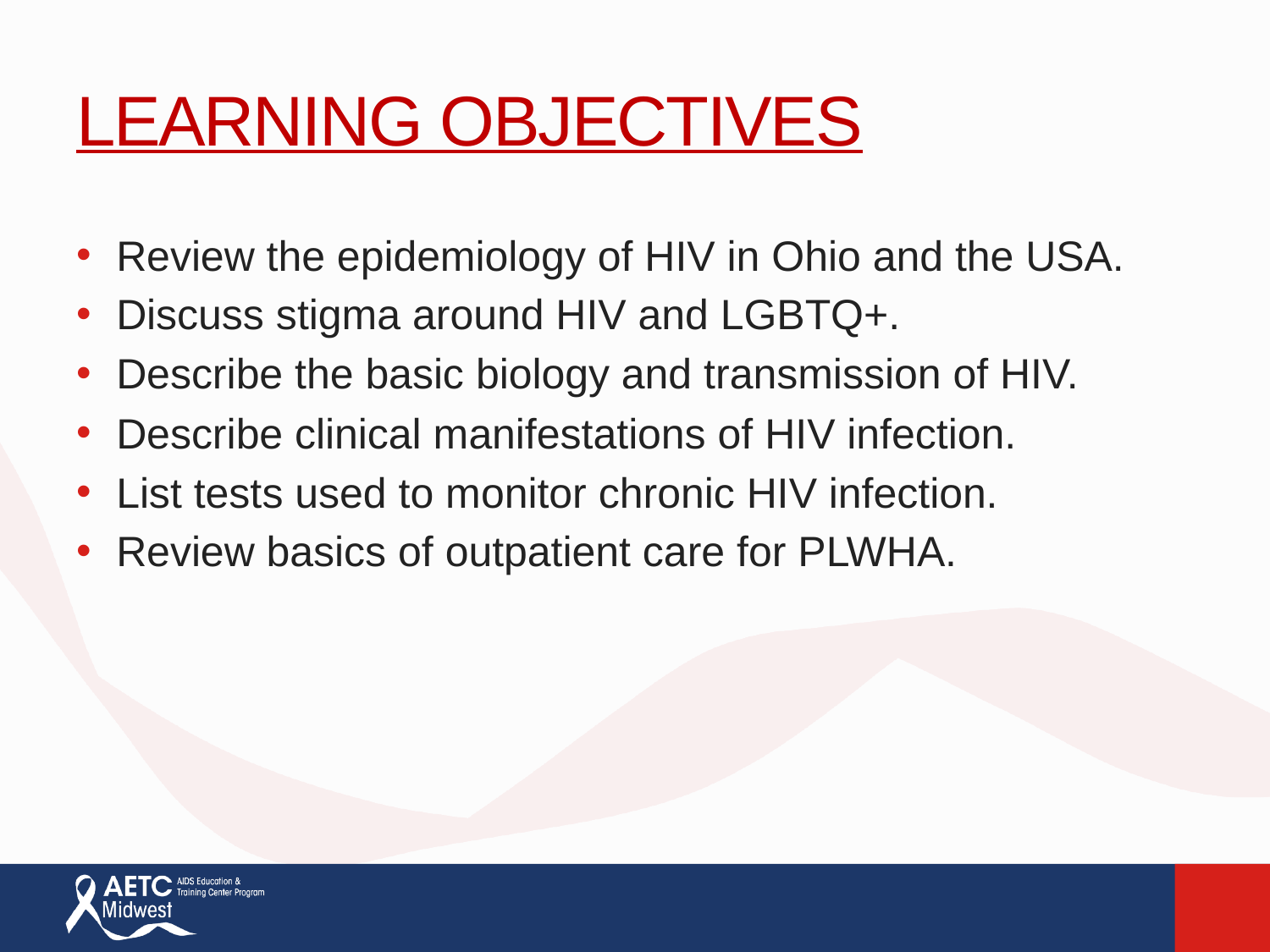

# LEARNING OBJECTIVES
Review the epidemiology of HIV in Ohio and the USA.
Discuss stigma around HIV and LGBTQ+.
Describe the basic biology and transmission of HIV.
Describe clinical manifestations of HIV infection.
List tests used to monitor chronic HIV infection.
Review basics of outpatient care for PLWHA.